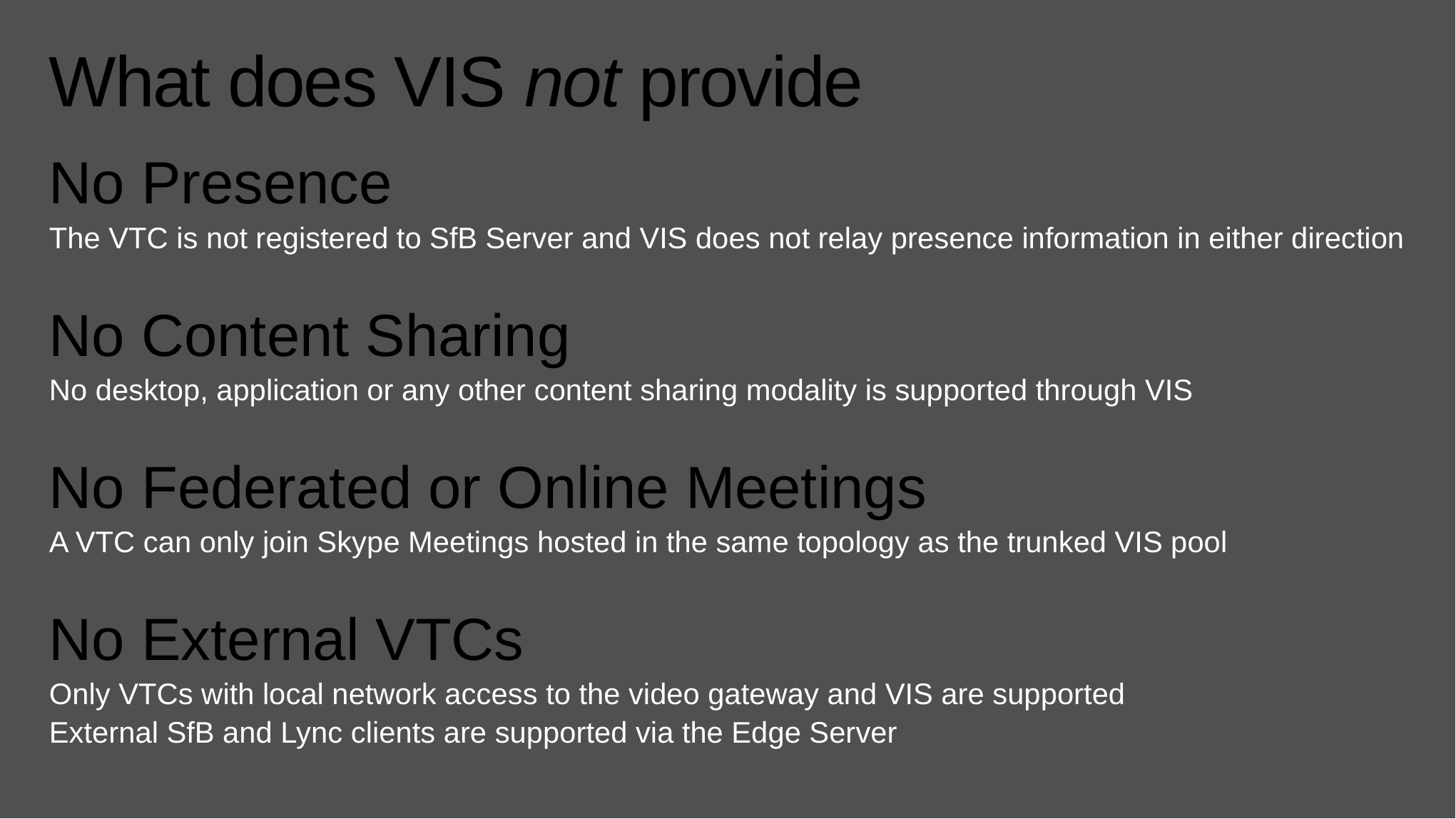

# What does VIS not provide
No Presence
The VTC is not registered to SfB Server and VIS does not relay presence information in either direction

No Content Sharing
No desktop, application or any other content sharing modality is supported through VIS

No Federated or Online Meetings
A VTC can only join Skype Meetings hosted in the same topology as the trunked VIS pool

No External VTCs
Only VTCs with local network access to the video gateway and VIS are supported
External SfB and Lync clients are supported via the Edge Server